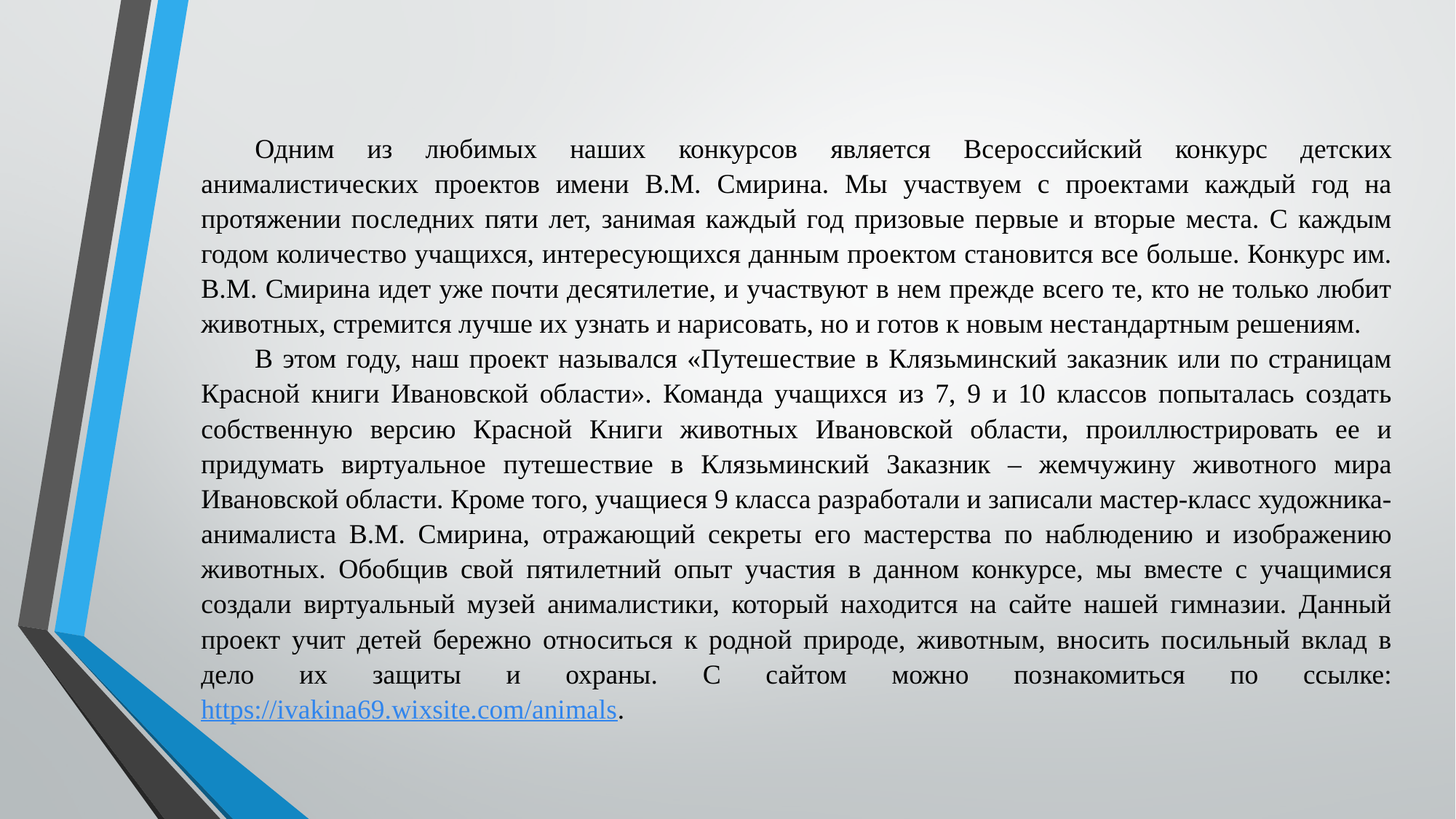

Одним из любимых наших конкурсов является Всероссийский конкурс детских анималистических проектов имени В.М. Смирина. Мы участвуем с проектами каждый год на протяжении последних пяти лет, занимая каждый год призовые первые и вторые места. С каждым годом количество учащихся, интересующихся данным проектом становится все больше. Конкурс им. В.М. Смирина идет уже почти десятилетие, и участвуют в нем прежде всего те, кто не только любит животных, стремится лучше их узнать и нарисовать, но и готов к новым нестандартным решениям.
В этом году, наш проект назывался «Путешествие в Клязьминский заказник или по страницам Красной книги Ивановской области». Команда учащихся из 7, 9 и 10 классов попыталась создать собственную версию Красной Книги животных Ивановской области, проиллюстрировать ее и придумать виртуальное путешествие в Клязьминский Заказник – жемчужину животного мира Ивановской области. Кроме того, учащиеся 9 класса разработали и записали мастер-класс художника-анималиста В.М. Смирина, отражающий секреты его мастерства по наблюдению и изображению животных. Обобщив свой пятилетний опыт участия в данном конкурсе, мы вместе с учащимися создали виртуальный музей анималистики, который находится на сайте нашей гимназии. Данный проект учит детей бережно относиться к родной природе, животным, вносить посильный вклад в дело их защиты и охраны. С сайтом можно познакомиться по ссылке: https://ivakina69.wixsite.com/animals.